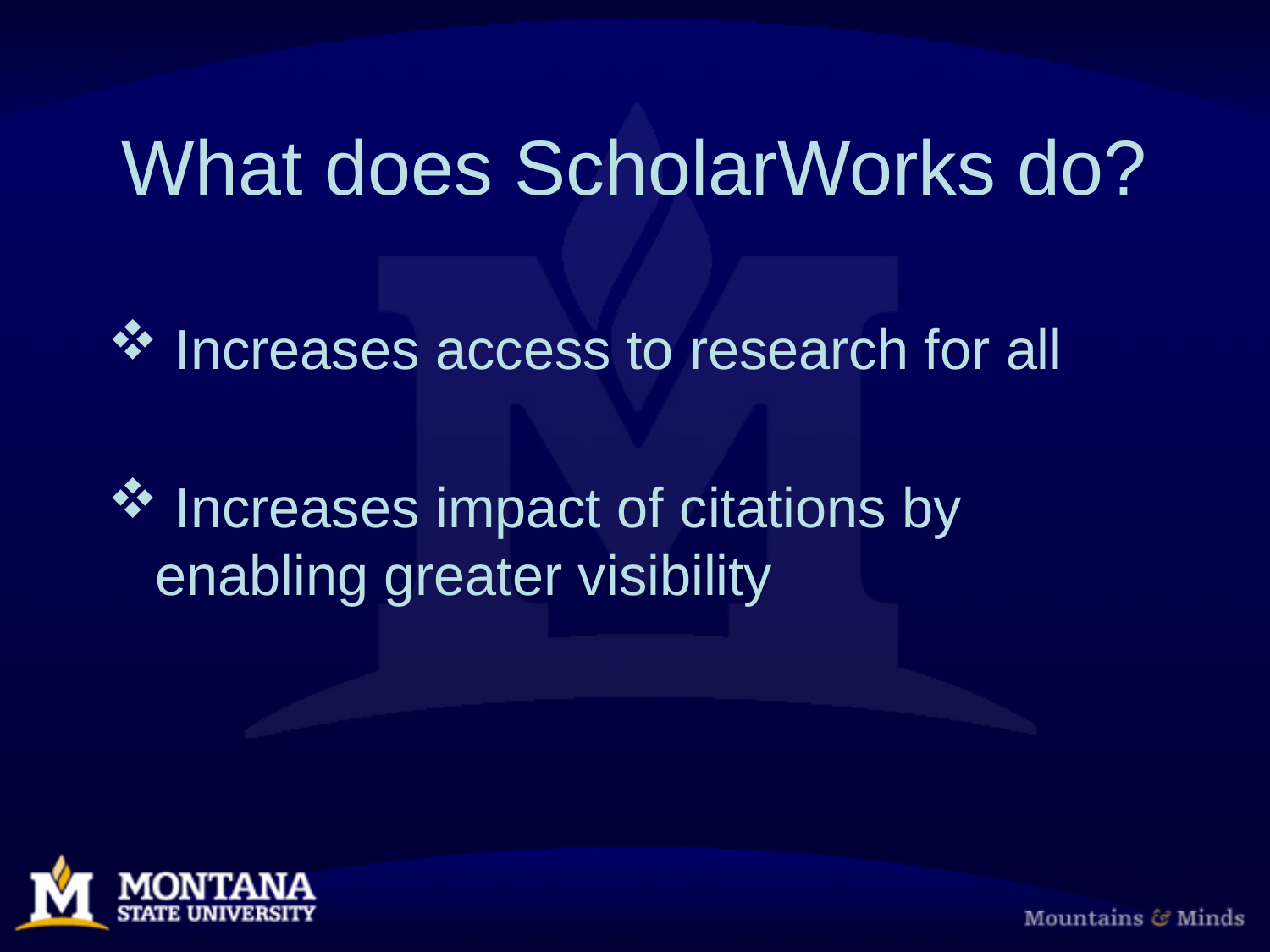

# What does ScholarWorks do?
 Increases access to research for all

 Increases impact of citations by enabling greater visibility